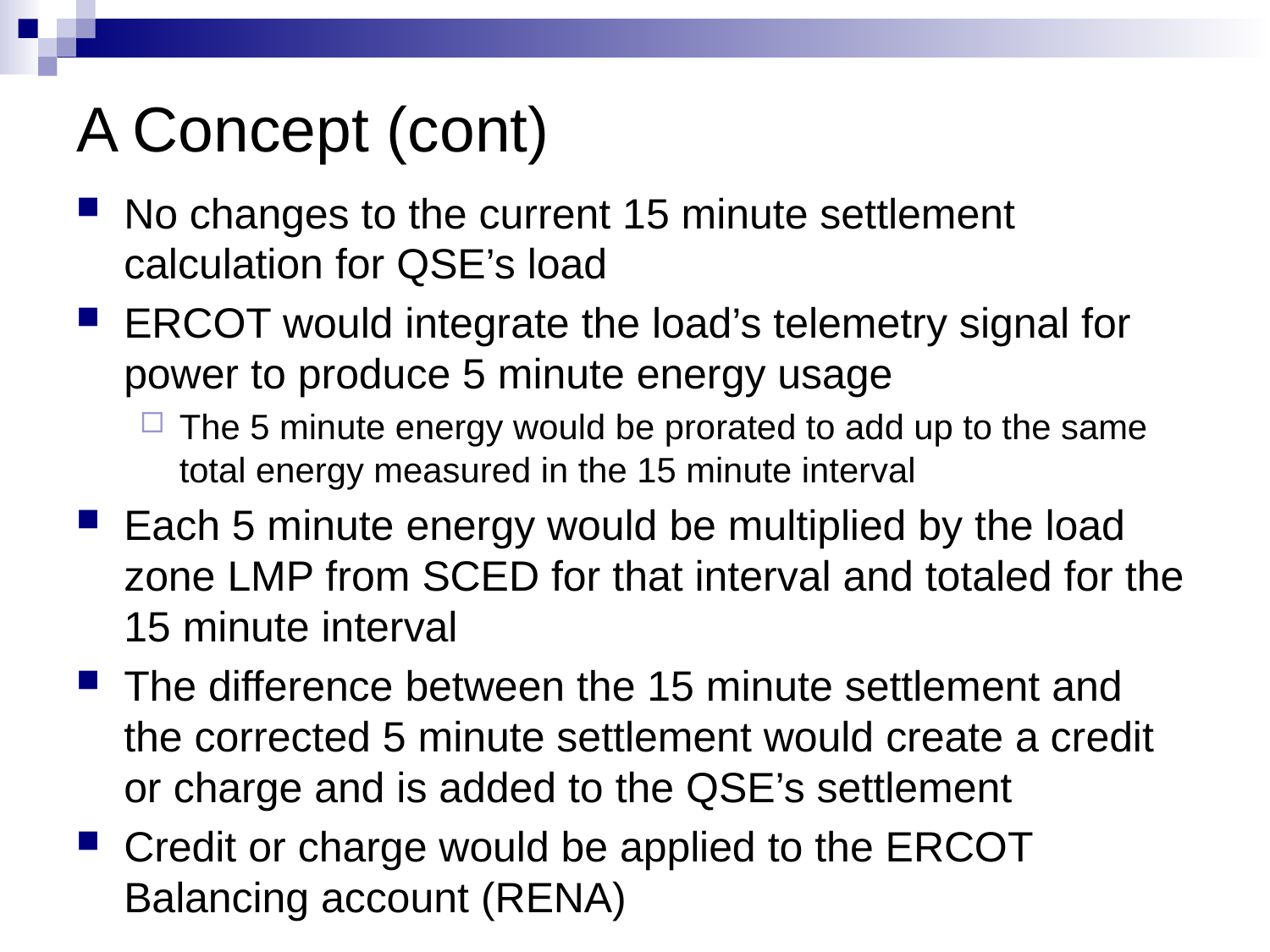

# A Concept (cont)
No changes to the current 15 minute settlement calculation for QSE’s load
ERCOT would integrate the load’s telemetry signal for power to produce 5 minute energy usage
The 5 minute energy would be prorated to add up to the same total energy measured in the 15 minute interval
Each 5 minute energy would be multiplied by the load zone LMP from SCED for that interval and totaled for the 15 minute interval
The difference between the 15 minute settlement and the corrected 5 minute settlement would create a credit or charge and is added to the QSE’s settlement
Credit or charge would be applied to the ERCOT Balancing account (RENA)